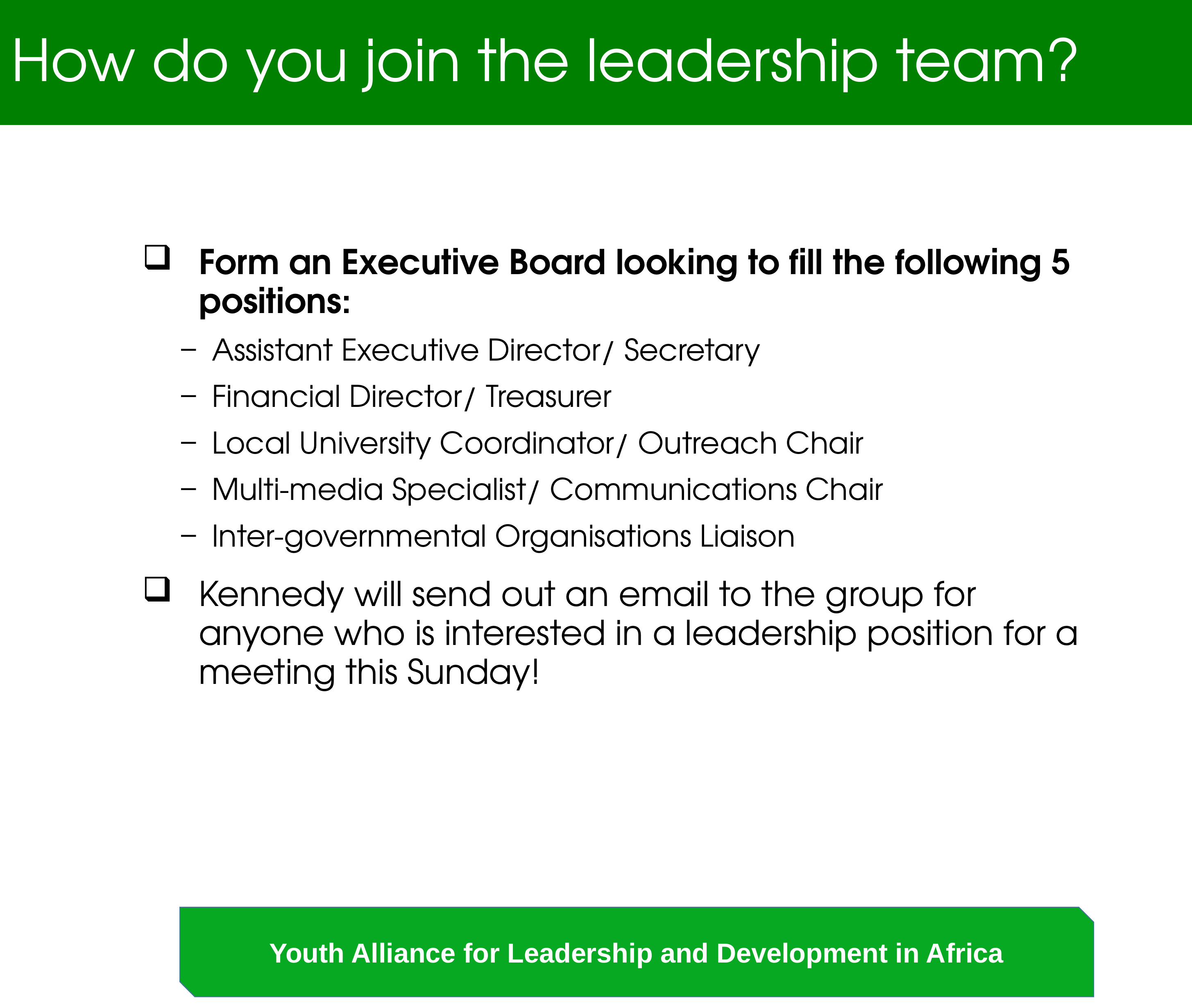

How do you join the leadership team?
Form an Executive Board looking to fill the following 5 positions:
Assistant Executive Director/ Secretary
Financial Director/ Treasurer
Local University Coordinator/ Outreach Chair
Multi-media Specialist/ Communications Chair
Inter-governmental Organisations Liaison
Kennedy will send out an email to the group for anyone who is interested in a leadership position for a meeting this Sunday!

Youth Alliance for Leadership and Development in Africa